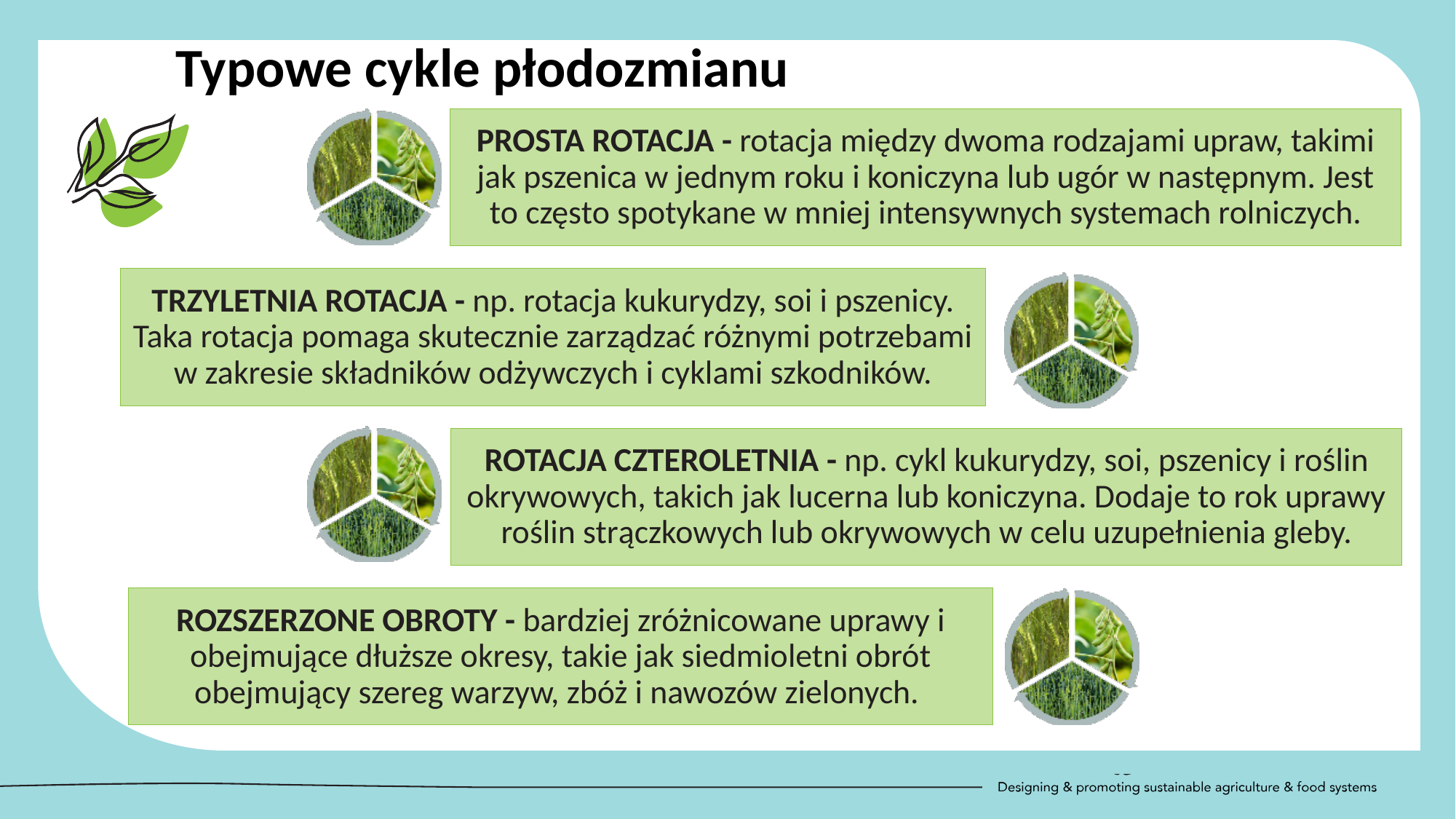

Typowe cykle płodozmianu

PROSTA ROTACJA - rotacja między dwoma rodzajami upraw, takimi jak pszenica w jednym roku i koniczyna lub ugór w następnym. Jest to często spotykane w mniej intensywnych systemach rolniczych.
TRZYLETNIA ROTACJA - np. rotacja kukurydzy, soi i pszenicy. Taka rotacja pomaga skutecznie zarządzać różnymi potrzebami w zakresie składników odżywczych i cyklami szkodników.

ROTACJA CZTEROLETNIA - np. cykl kukurydzy, soi, pszenicy i roślin okrywowych, takich jak lucerna lub koniczyna. Dodaje to rok uprawy roślin strączkowych lub okrywowych w celu uzupełnienia gleby.
ROZSZERZONE OBROTY - bardziej zróżnicowane uprawy i obejmujące dłuższe okresy, takie jak siedmioletni obrót obejmujący szereg warzyw, zbóż i nawozów zielonych.